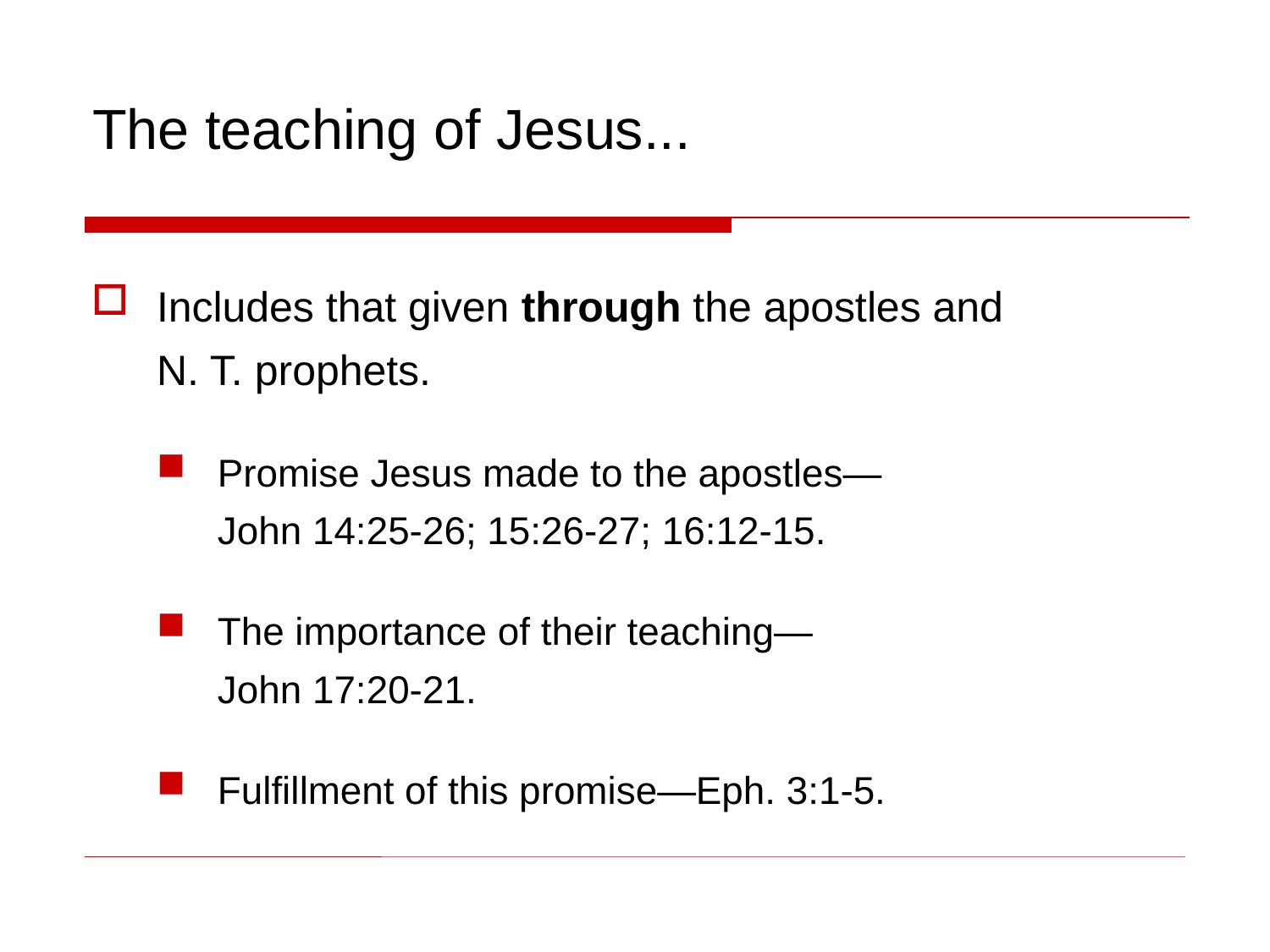

# The teaching of Jesus...
Includes that given through the apostles and
N. T. prophets.
Promise Jesus made to the apostles—
John 14:25-26; 15:26-27; 16:12-15.
The importance of their teaching—
John 17:20-21.
Fulfillment of this promise—Eph. 3:1-5.